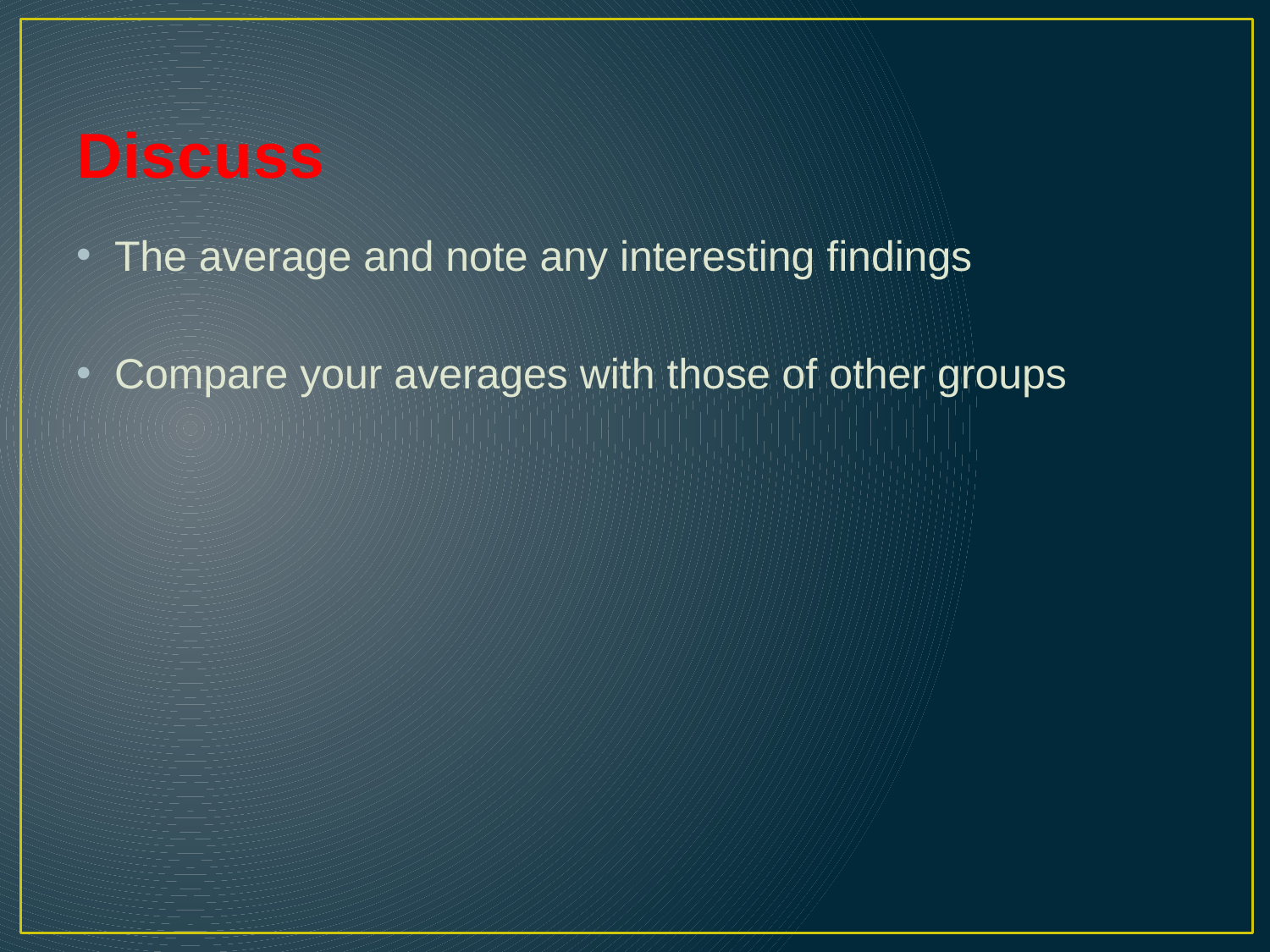

# Discuss
The average and note any interesting findings

Compare your averages with those of other groups